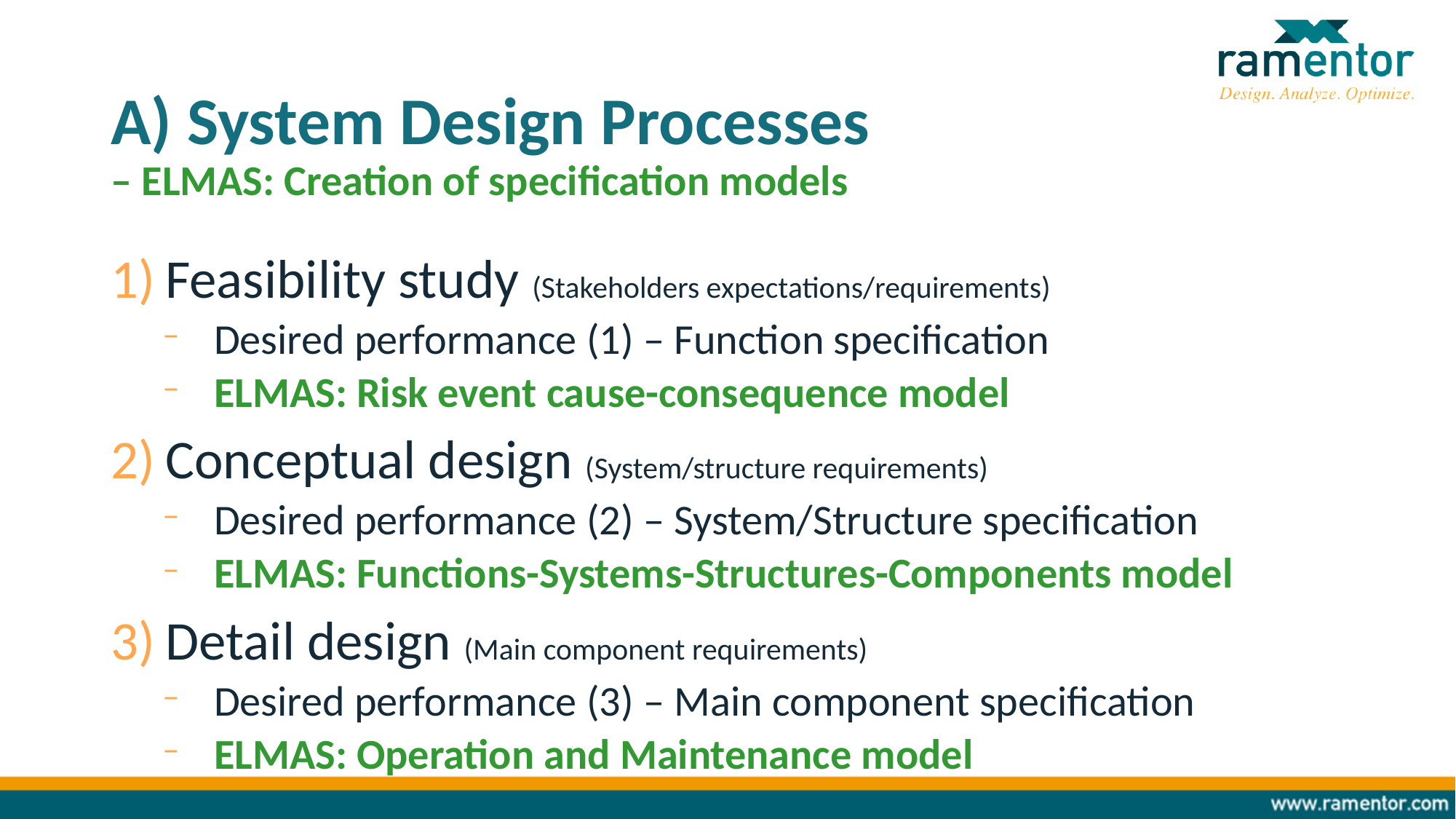

# A) System Design Processes – ELMAS: Creation of specification models
Feasibility study (Stakeholders expectations/requirements)
Desired performance (1) – Function specification
ELMAS: Risk event cause-consequence model
Conceptual design (System/structure requirements)
Desired performance (2) – System/Structure specification
ELMAS: Functions-Systems-Structures-Components model
Detail design (Main component requirements)
Desired performance (3) – Main component specification
ELMAS: Operation and Maintenance model